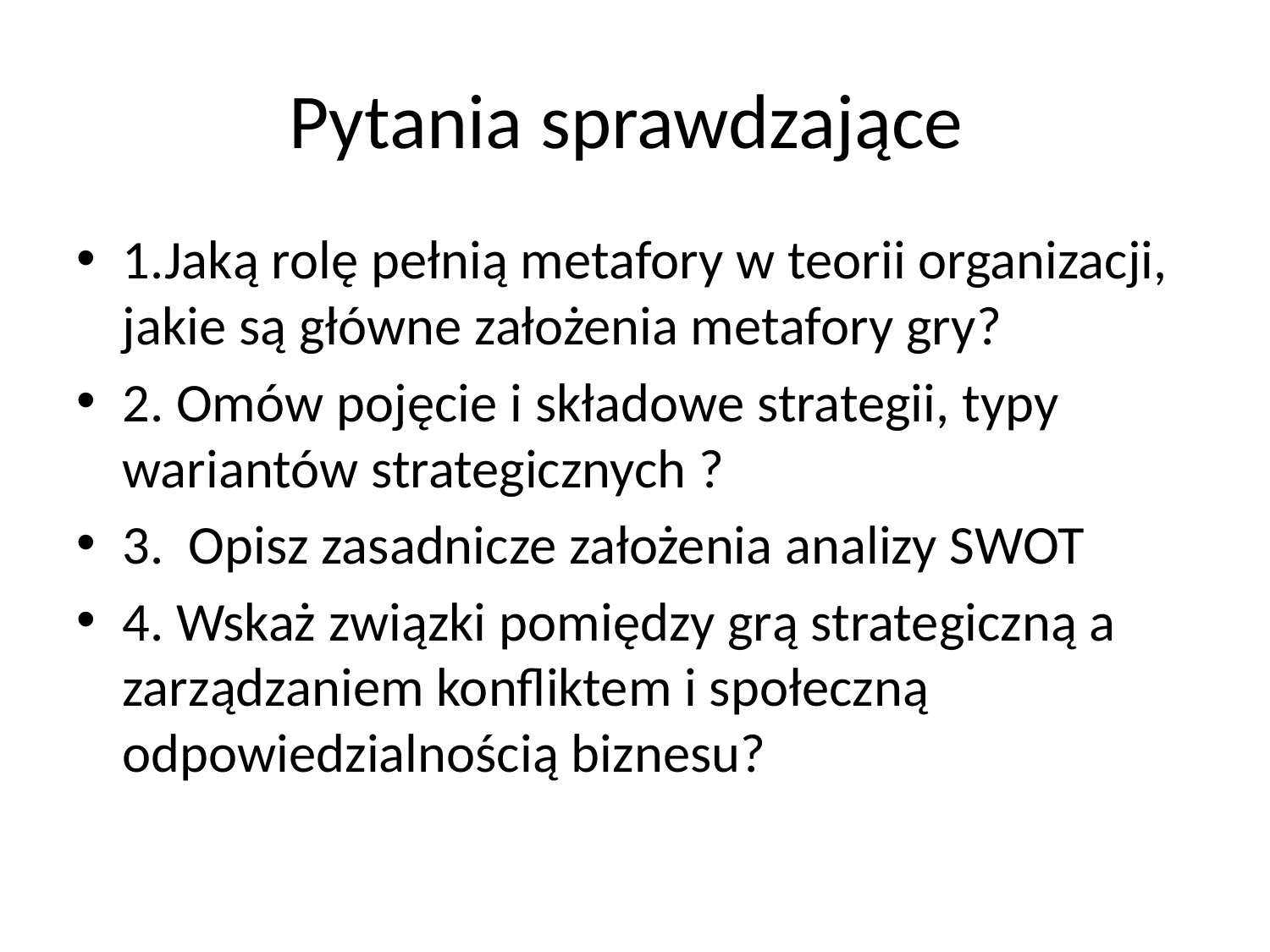

# Pytania sprawdzające
1.Jaką rolę pełnią metafory w teorii organizacji, jakie są główne założenia metafory gry?
2. Omów pojęcie i składowe strategii, typy wariantów strategicznych ?
3.  Opisz zasadnicze założenia analizy SWOT
4. Wskaż związki pomiędzy grą strategiczną a zarządzaniem konfliktem i społeczną odpowiedzialnością biznesu?